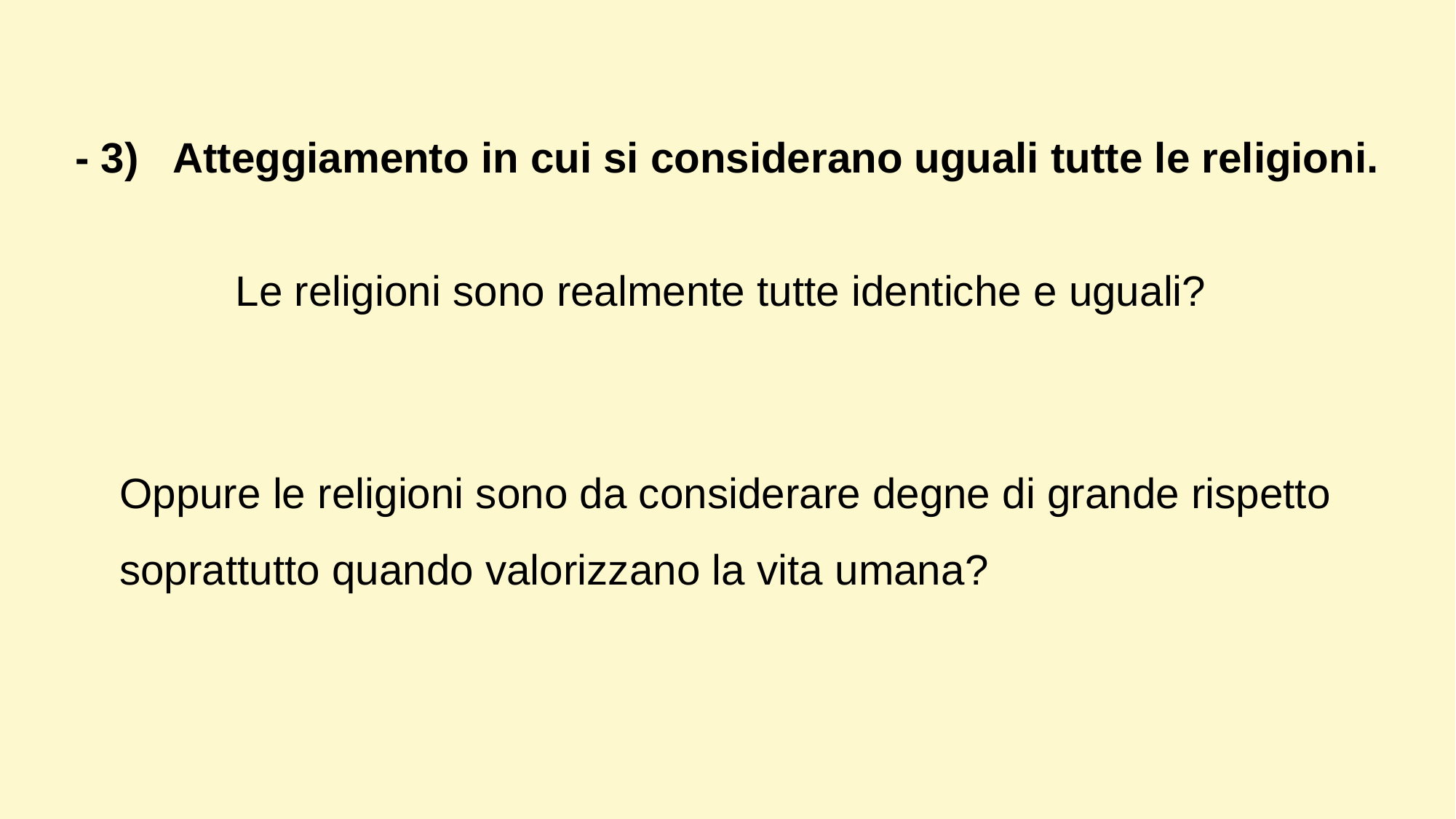

- 3)   Atteggiamento in cui si considerano uguali tutte le religioni.
Le religioni sono realmente tutte identiche e uguali?

Oppure le religioni sono da considerare degne di grande rispetto soprattutto quando valorizzano la vita umana?